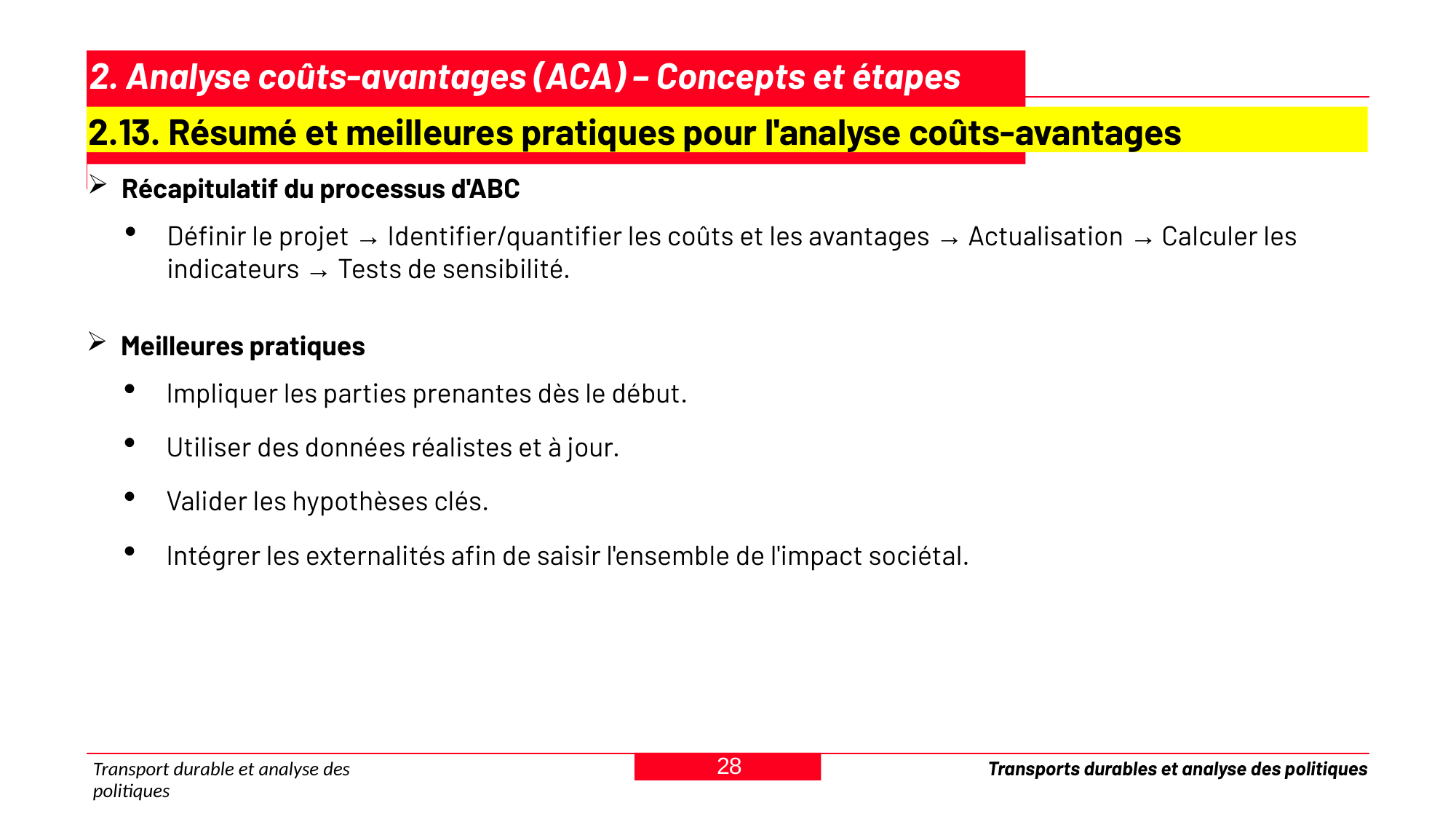

# 2. Analyse coûts-avantages (ACA) – Concepts et étapes
2.13. Résumé et meilleures pratiques pour l'analyse coûts-avantages
Récapitulatif du processus d'ABC
Définir le projet → Identifier/quantifier les coûts et les avantages → Actualisation → Calculer les indicateurs → Tests de sensibilité.
Meilleures pratiques
Impliquer les parties prenantes dès le début.
Utiliser des données réalistes et à jour.
Valider les hypothèses clés.
Intégrer les externalités afin de saisir l'ensemble de l'impact sociétal.
28
Transport durable et analyse des politiques
Transports durables et analyse des politiques